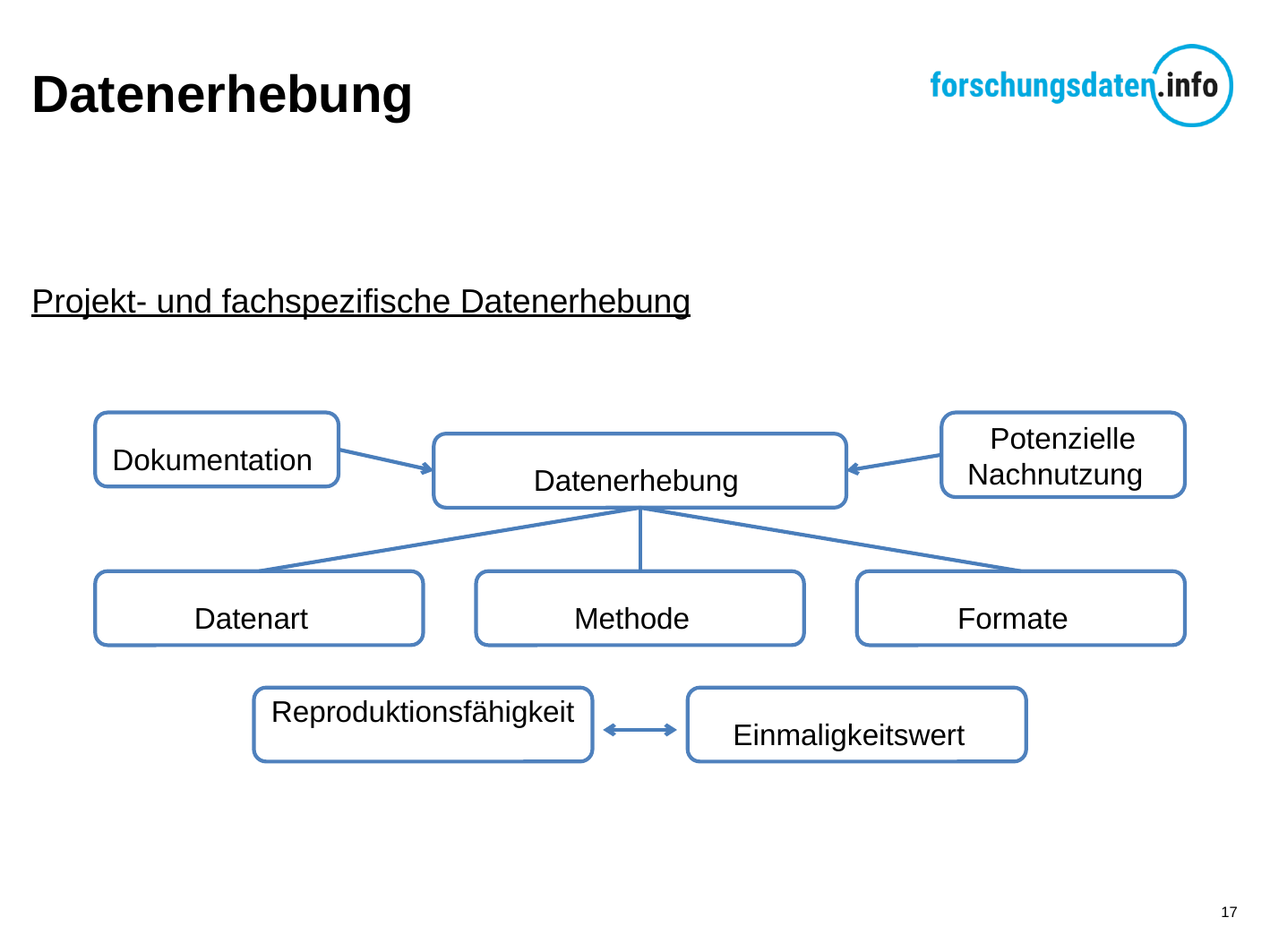

# Datenerhebung
Projekt- und fachspezifische Datenerhebung

Dokumentation
Potenzielle Nachnutzung
Datenerhebung
Datenart
Methode
Formate
Reproduktionsfähigkeit
Einmaligkeitswert
17